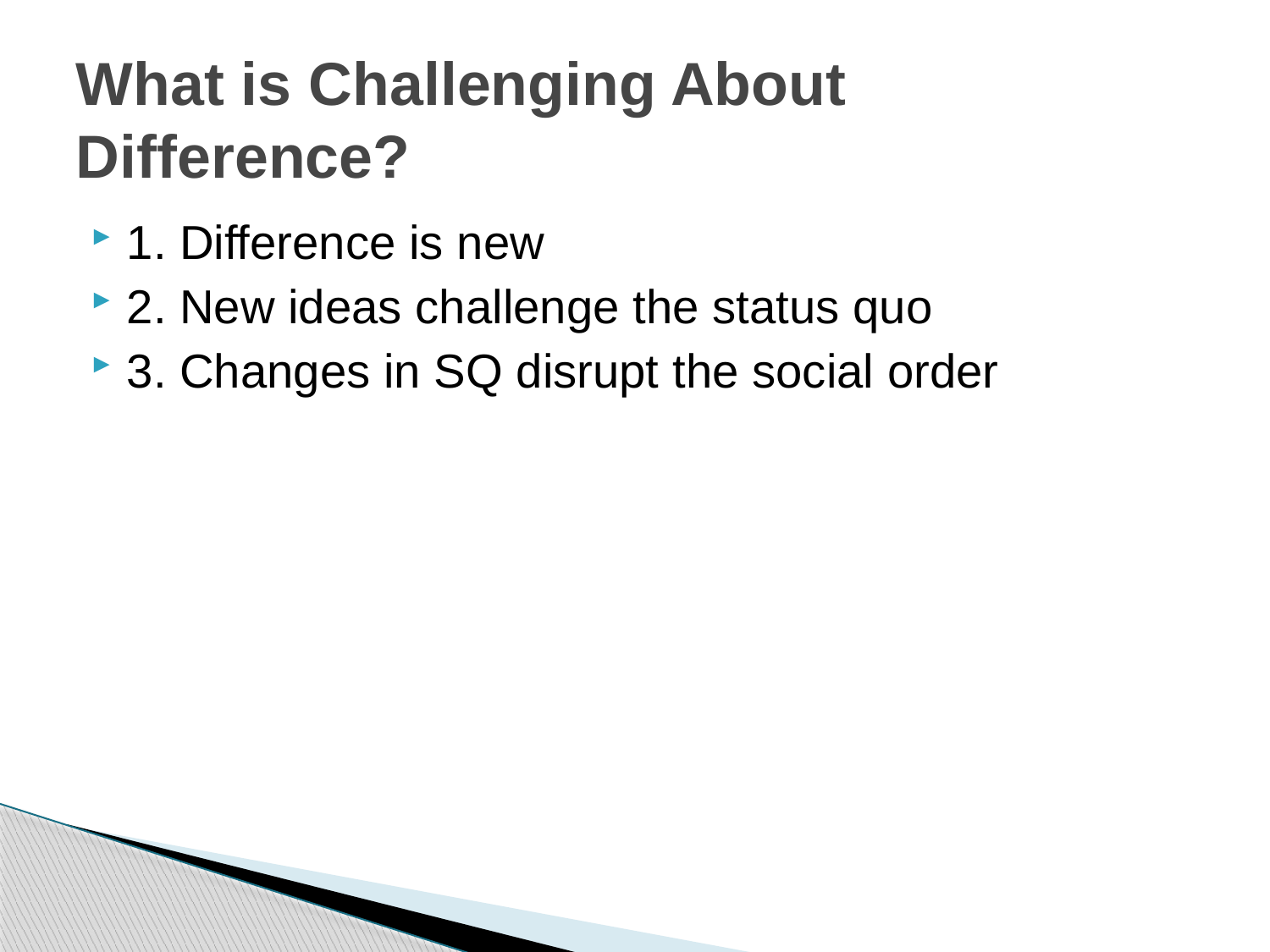

# What is Challenging About Difference?
1. Difference is new
2. New ideas challenge the status quo
3. Changes in SQ disrupt the social order